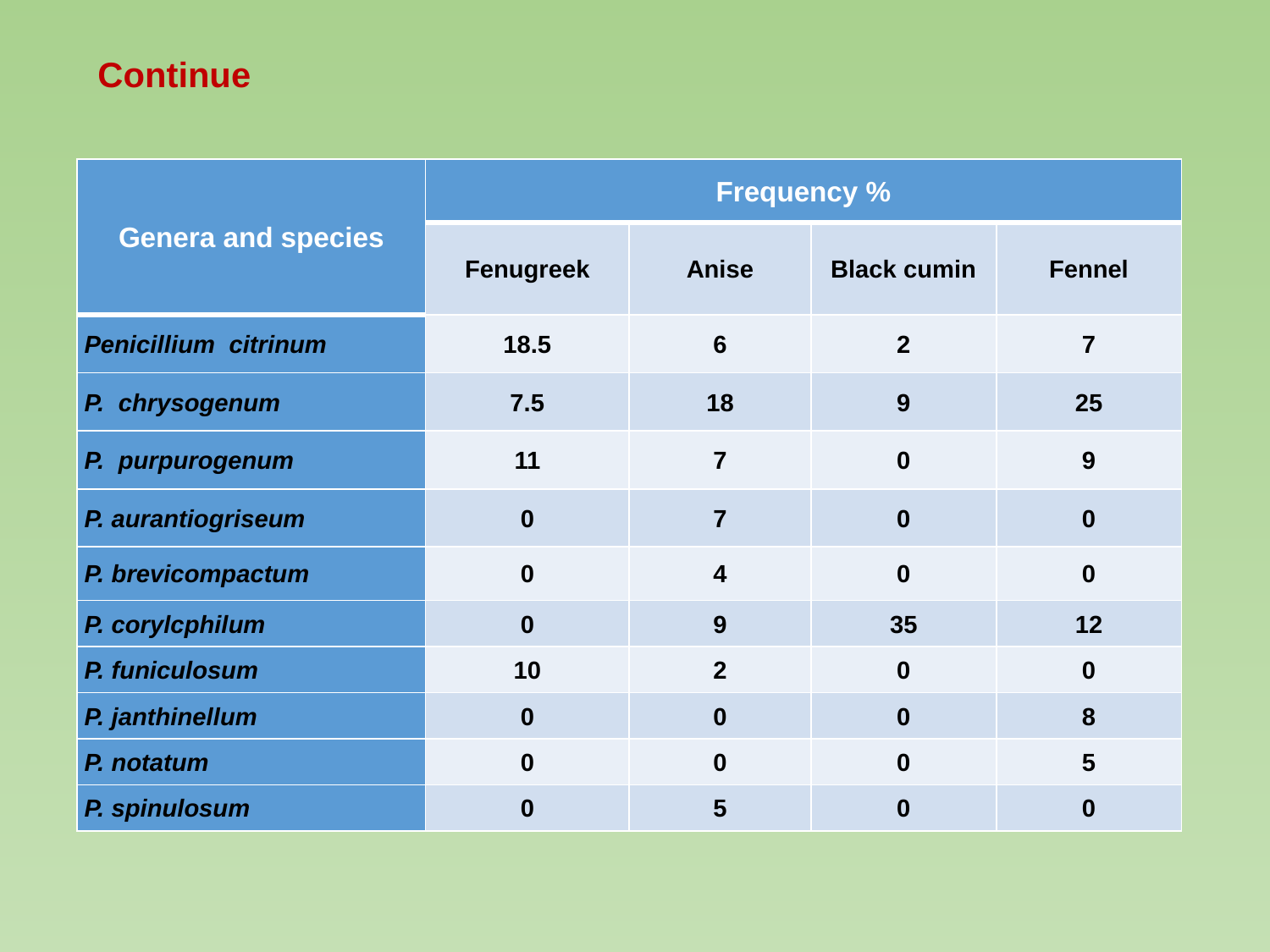

# Continue
| Genera and species | Frequency % |  |  |  |
| --- | --- | --- | --- | --- |
|  | Fenugreek | Anise | Black cumin | Fennel |
| Penicillium citrinum | 18.5 | 6 | 2 | 7 |
| P. chrysogenum | 7.5 | 18 | 9 | 25 |
| P. purpurogenum | 11 | 7 | 0 | 9 |
| P. aurantiogriseum | 0 | 7 | 0 | 0 |
| P. brevicompactum | 0 | 4 | 0 | 0 |
| P. corylcphilum | 0 | 9 | 35 | 12 |
| P. funiculosum | 10 | 2 | 0 | 0 |
| P. janthinellum | 0 | 0 | 0 | 8 |
| P. notatum | 0 | 0 | 0 | 5 |
| P. spinulosum | 0 | 5 | 0 | 0 |